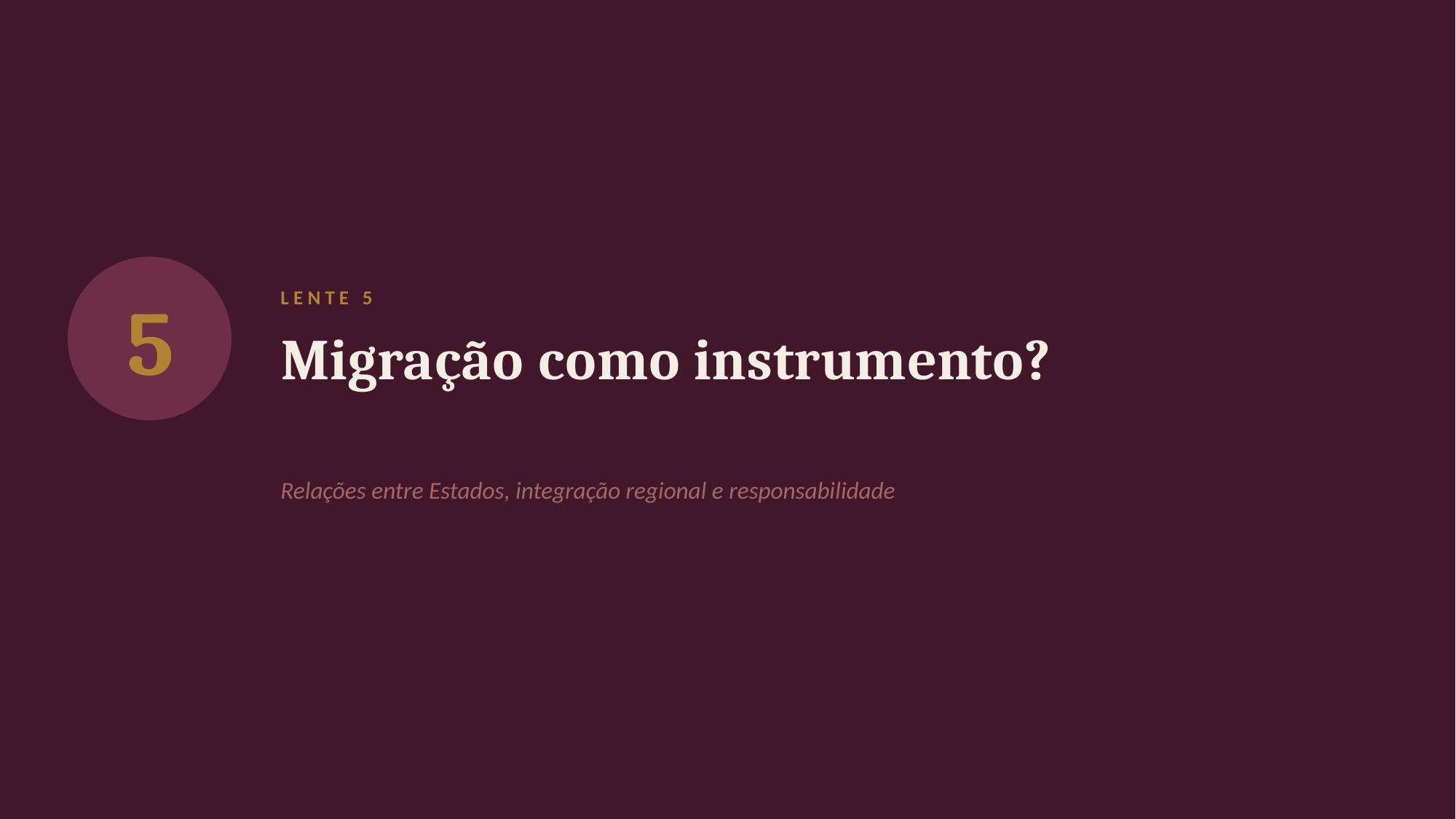

5
LENTE 5
Migração como instrumento?
Relações entre Estados, integração regional e responsabilidade